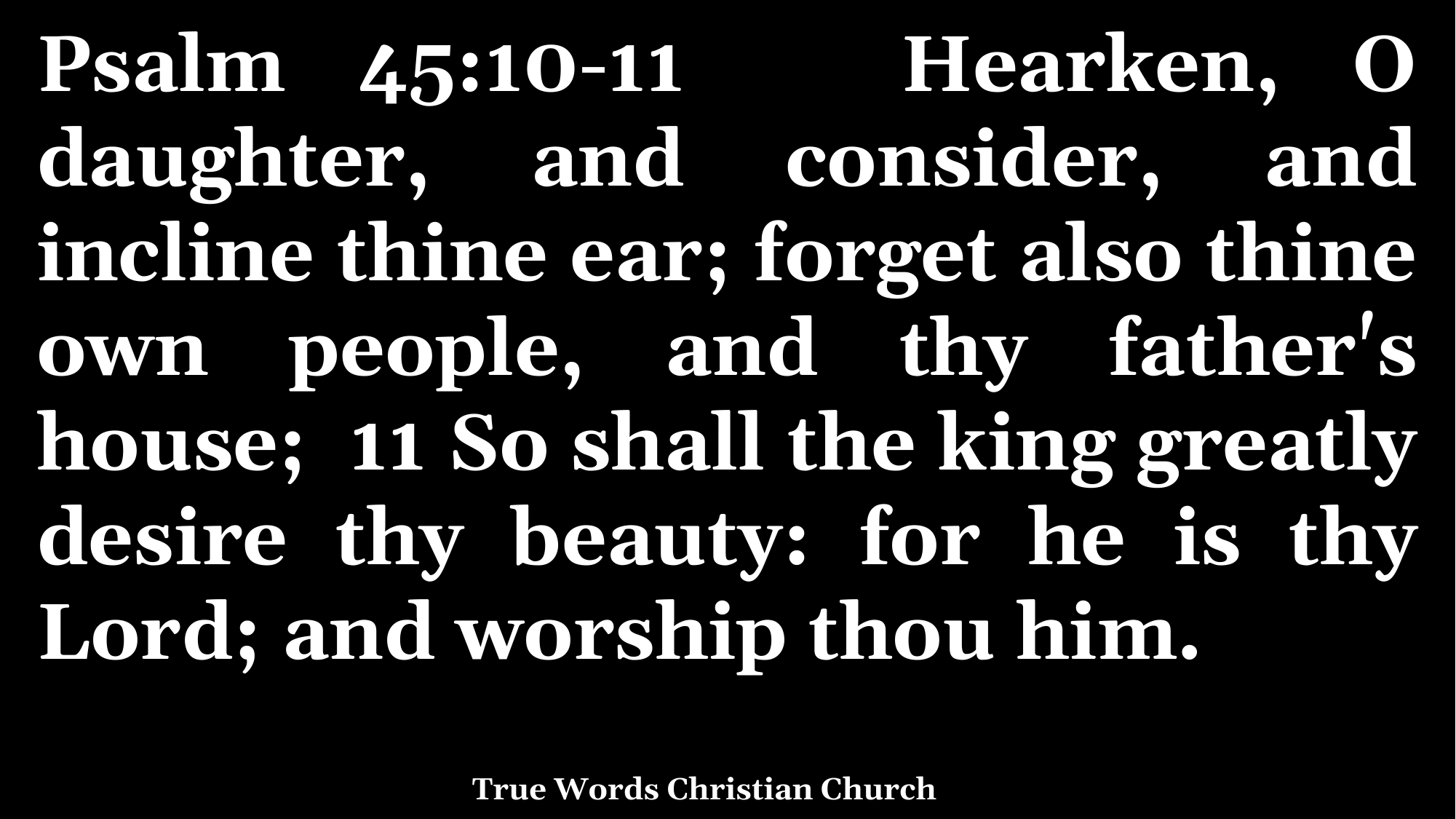

Psalm 45:10-11   Hearken, O daughter, and consider, and incline thine ear; forget also thine own people, and thy father's house;  11 So shall the king greatly desire thy beauty: for he is thy Lord; and worship thou him.
True Words Christian Church